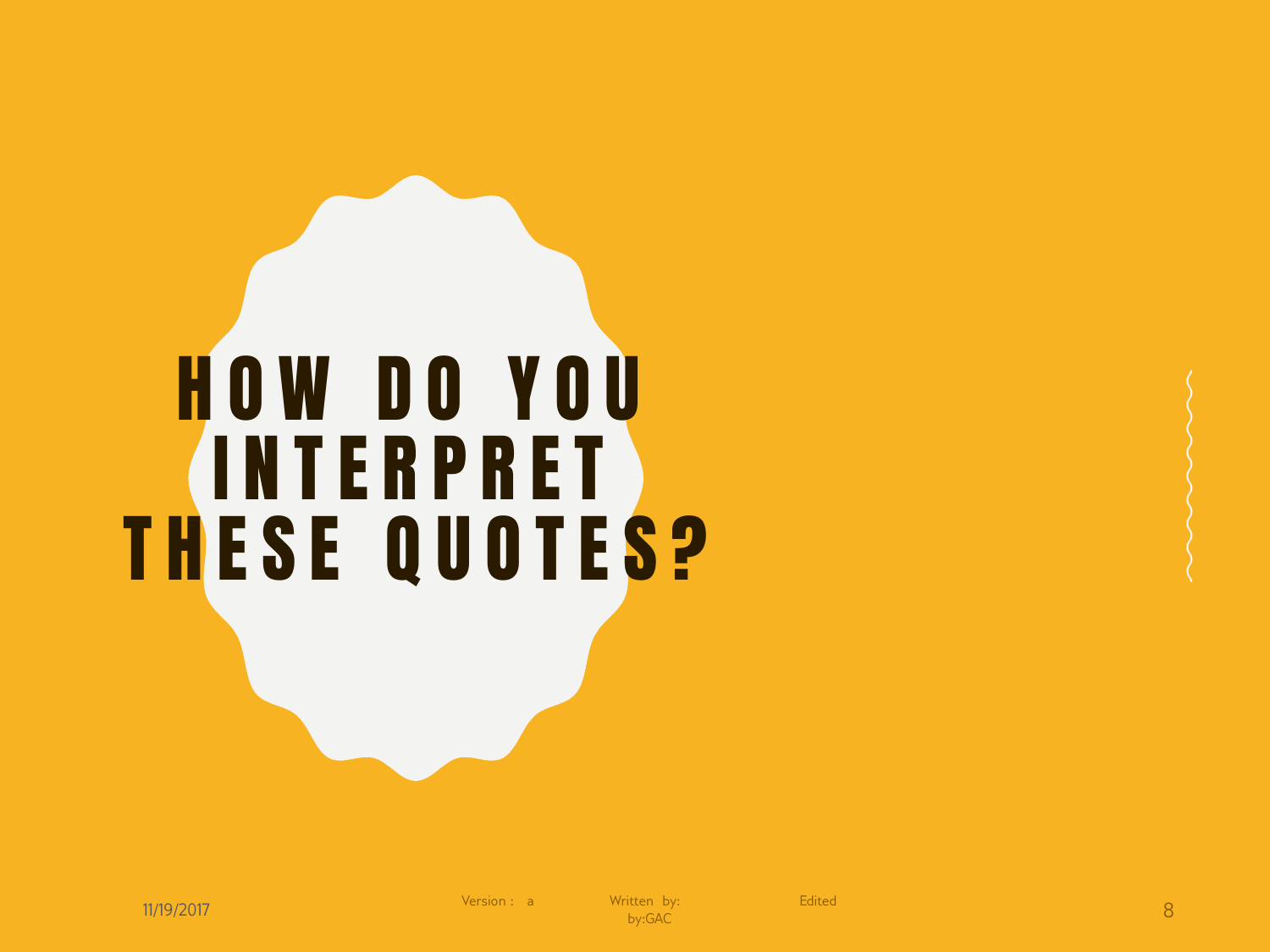

# How do you interpret these quotes?

11/19/2017
Version :   a                 Written  by:                           Edited by:GAC
8